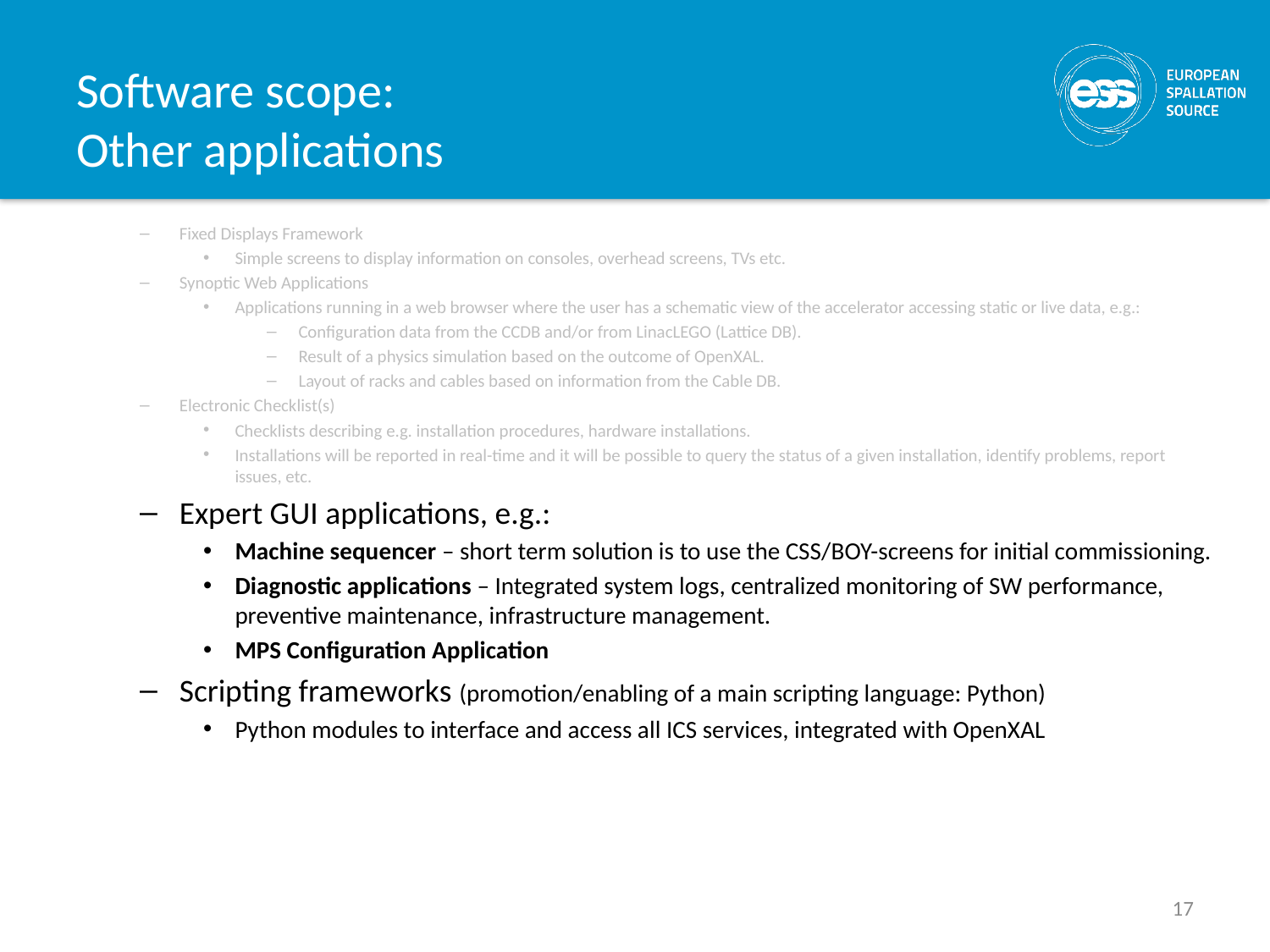

# Software scope: Other applications
Fixed Displays Framework
Simple screens to display information on consoles, overhead screens, TVs etc.
Synoptic Web Applications
Applications running in a web browser where the user has a schematic view of the accelerator accessing static or live data, e.g.:
Configuration data from the CCDB and/or from LinacLEGO (Lattice DB).
Result of a physics simulation based on the outcome of OpenXAL.
Layout of racks and cables based on information from the Cable DB.
Electronic Checklist(s)
Checklists describing e.g. installation procedures, hardware installations.
Installations will be reported in real-time and it will be possible to query the status of a given installation, identify problems, report issues, etc.
Expert GUI applications, e.g.:
Machine sequencer – short term solution is to use the CSS/BOY-screens for initial commissioning.
Diagnostic applications – Integrated system logs, centralized monitoring of SW performance, preventive maintenance, infrastructure management.
MPS Configuration Application
Scripting frameworks (promotion/enabling of a main scripting language: Python)
Python modules to interface and access all ICS services, integrated with OpenXAL

17